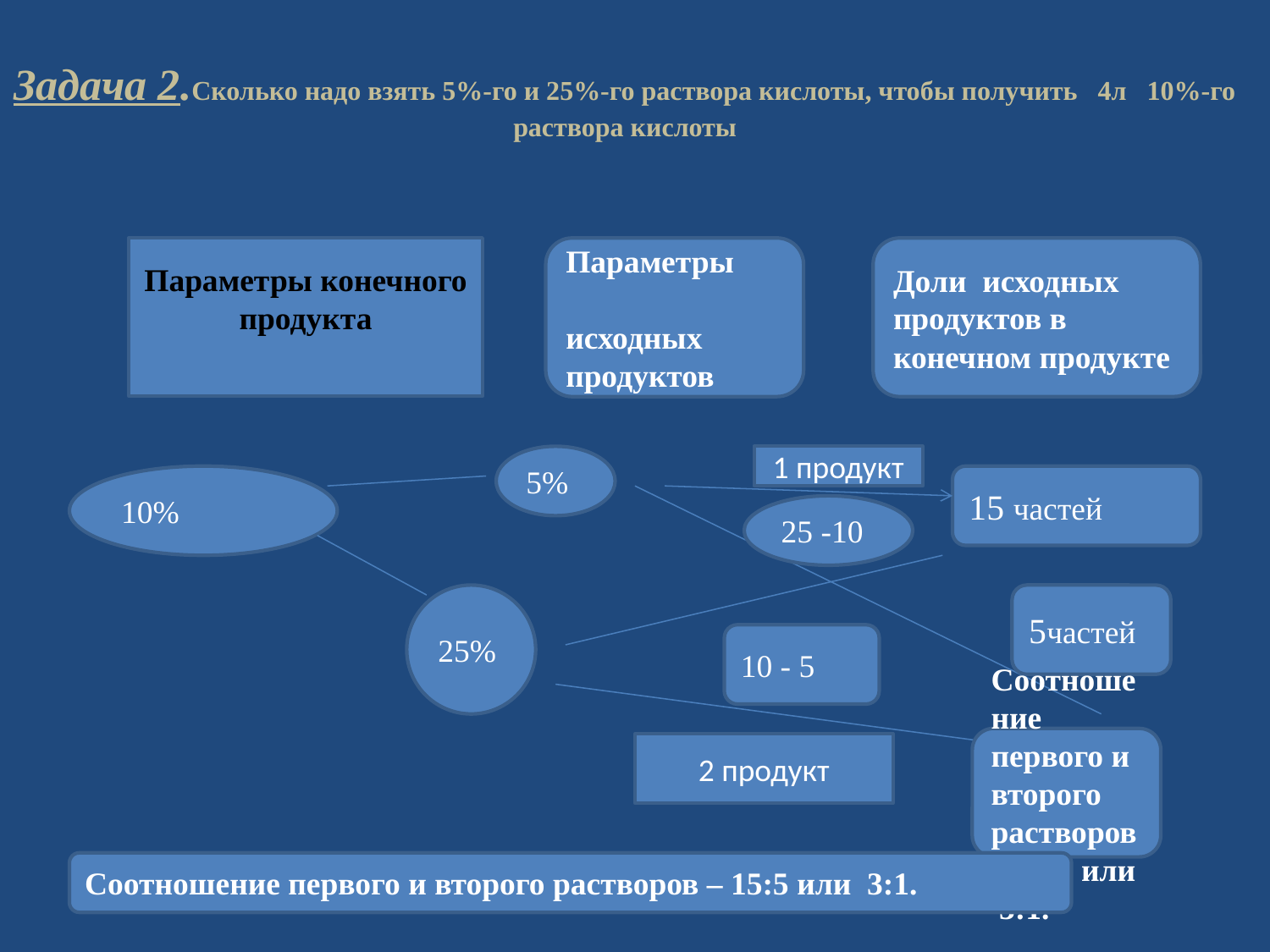

# Задача 2.Сколько надо взять 5%-го и 25%-го раствора кислоты, чтобы получить   4л   10%-го раствора кислоты
Параметры конечного продукта

Параметры                   исходных продуктов
Доли  исходных продуктов в конечном продукте

5%
1 продукт
10%
15 частей
25 -10
25%
5частей
10 - 5
Соотношение первого и второго растворов – 15:5 или  3:1.
2 продукт
Соотношение первого и второго растворов – 15:5 или  3:1.